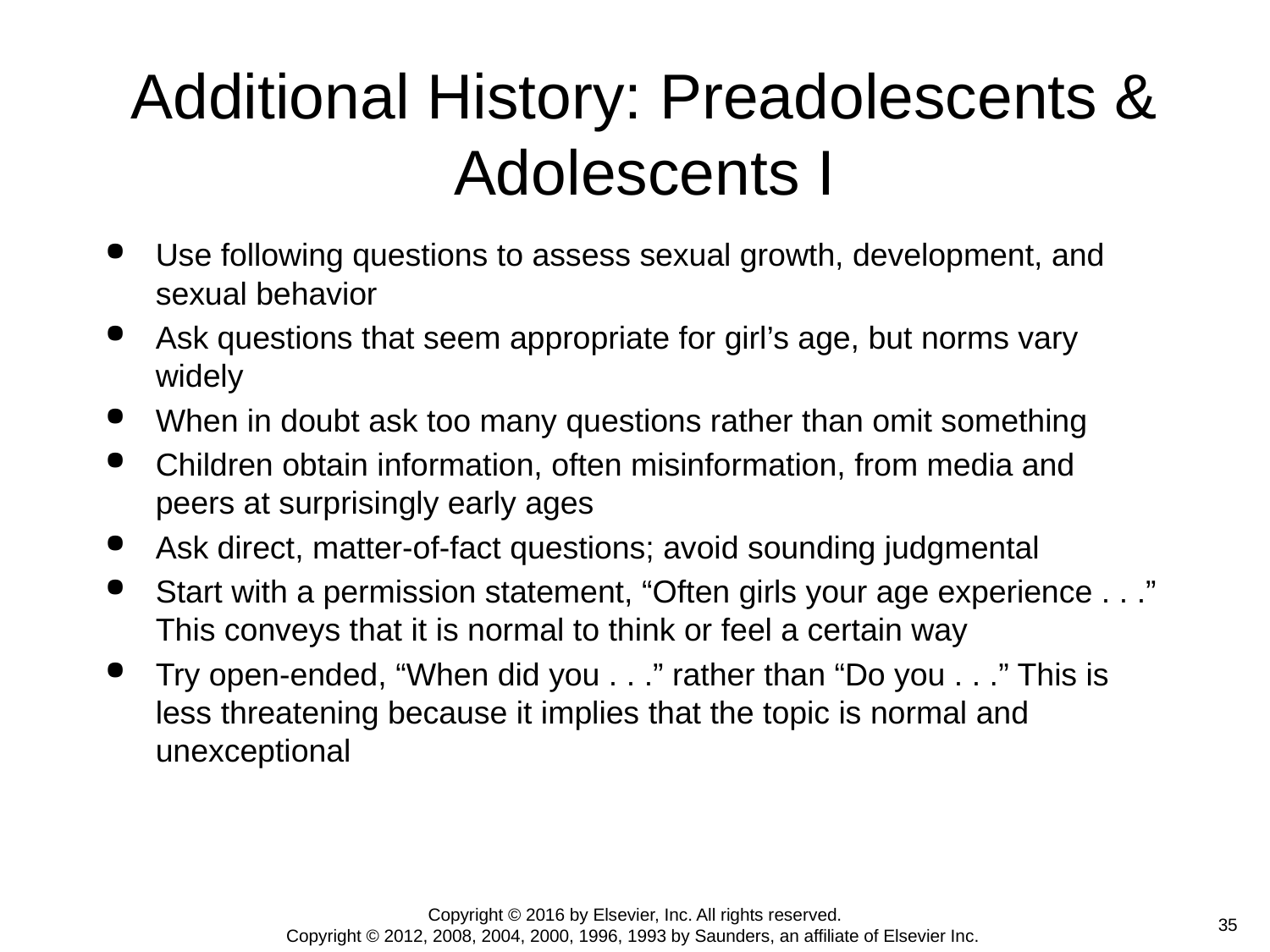

# Additional History: Preadolescents & Adolescents I
Use following questions to assess sexual growth, development, and sexual behavior
Ask questions that seem appropriate for girl’s age, but norms vary widely
When in doubt ask too many questions rather than omit something
Children obtain information, often misinformation, from media and peers at surprisingly early ages
Ask direct, matter-of-fact questions; avoid sounding judgmental
Start with a permission statement, “Often girls your age experience . . .” This conveys that it is normal to think or feel a certain way
Try open-ended, “When did you . . .” rather than “Do you . . .” This is less threatening because it implies that the topic is normal and unexceptional
Copyright © 2016 by Elsevier, Inc. All rights reserved.
Copyright © 2012, 2008, 2004, 2000, 1996, 1993 by Saunders, an affiliate of Elsevier Inc.
 35